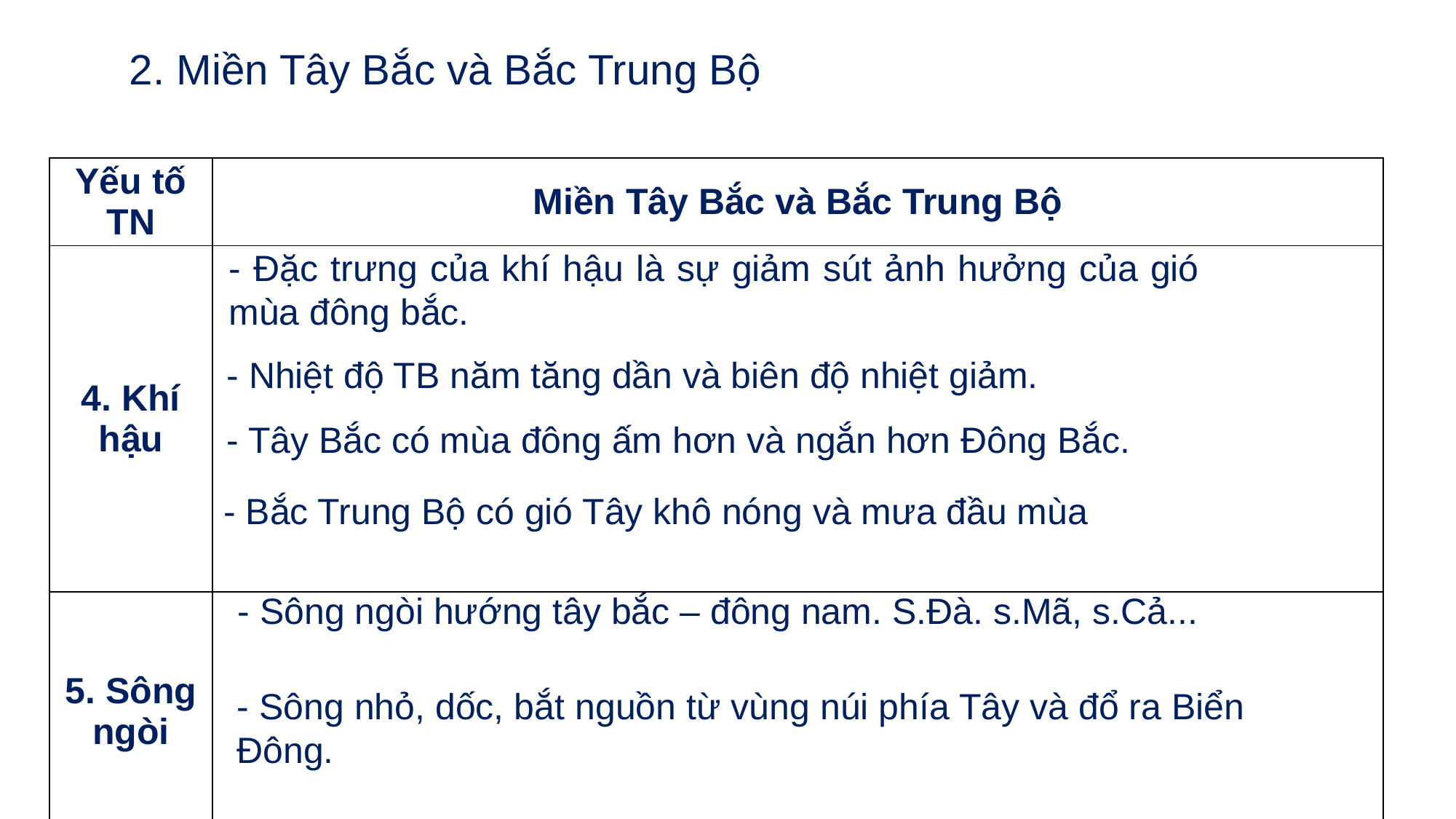

2. Miền Tây Bắc và Bắc Trung Bộ
| Yếu tố TN | Miền Tây Bắc và Bắc Trung Bộ |
| --- | --- |
| 4. Khí hậu |  |
| 5. Sông ngòi |  |
- Đặc trưng của khí hậu là sự giảm sút ảnh hưởng của gió mùa đông bắc.
- Nhiệt độ TB năm tăng dần và biên độ nhiệt giảm.
- Tây Bắc có mùa đông ấm hơn và ngắn hơn Đông Bắc.
- Bắc Trung Bộ có gió Tây khô nóng và mưa đầu mùa
- Sông ngòi hướng tây bắc – đông nam. S.Đà. s.Mã, s.Cả...
- Sông nhỏ, dốc, bắt nguồn từ vùng núi phía Tây và đổ ra Biển Đông.